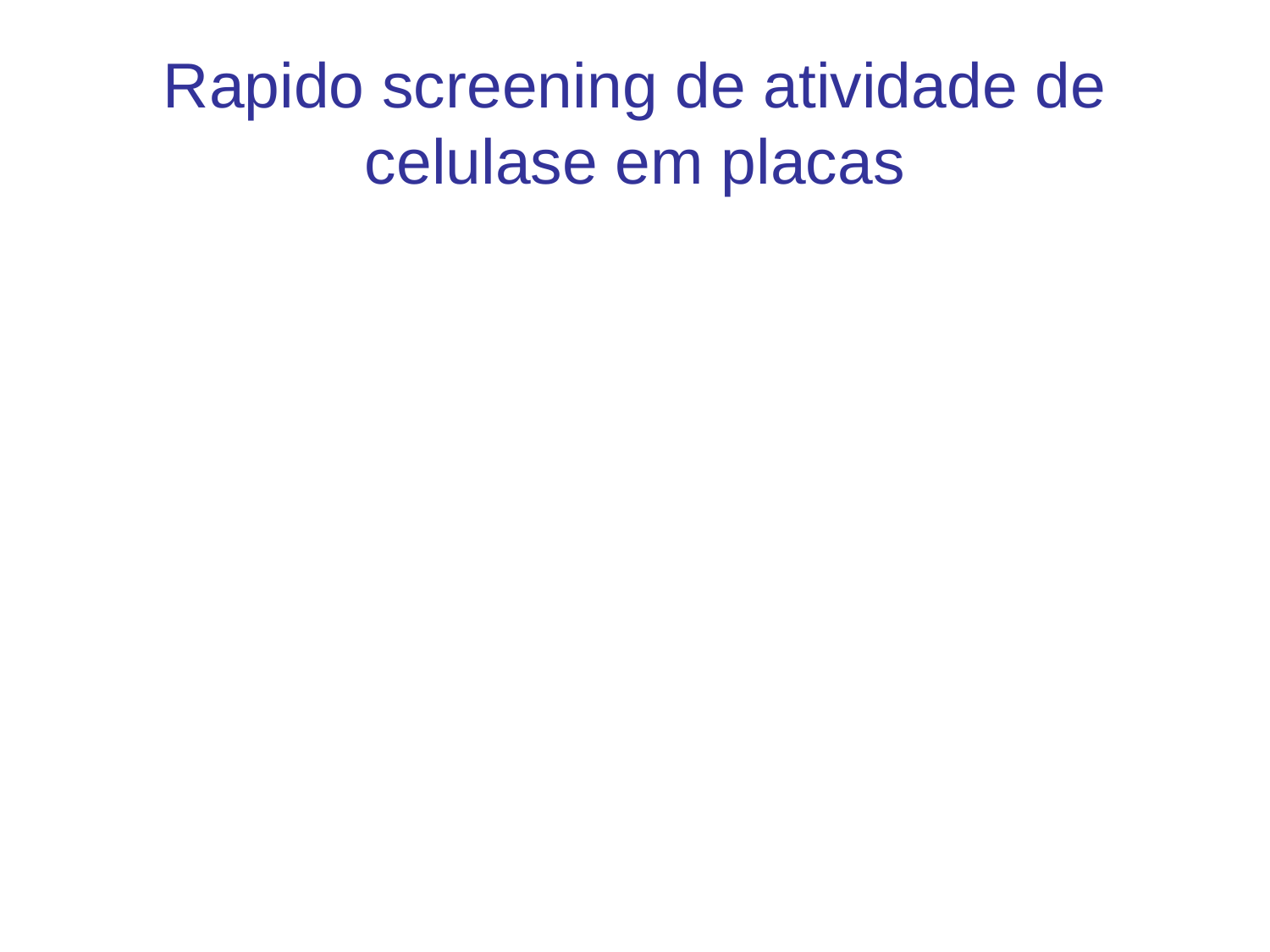

Rapido screening de atividade de celulase em placas